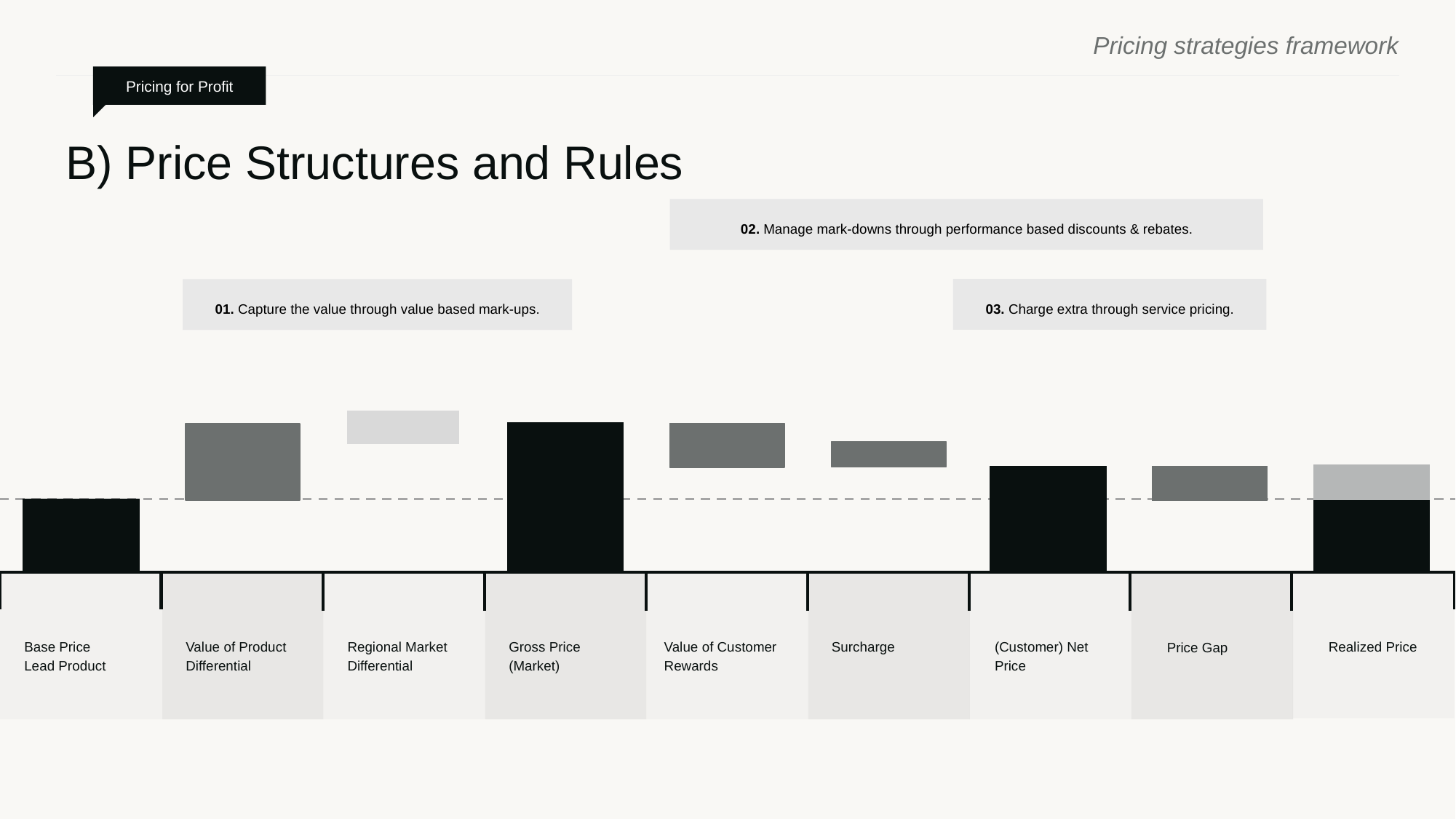

Pricing for Profit

# B) Price Structures and Rules
02. Manage mark-downs through performance based discounts & rebates.
03. Charge extra through service pricing.
01. Capture the value through value based mark-ups.

(Customer) Net Price
Realized Price
Surcharge
Base Price Lead Product
Value of Product Differential
Regional Market Differential
Gross Price (Market)
Value of Customer Rewards
Price Gap